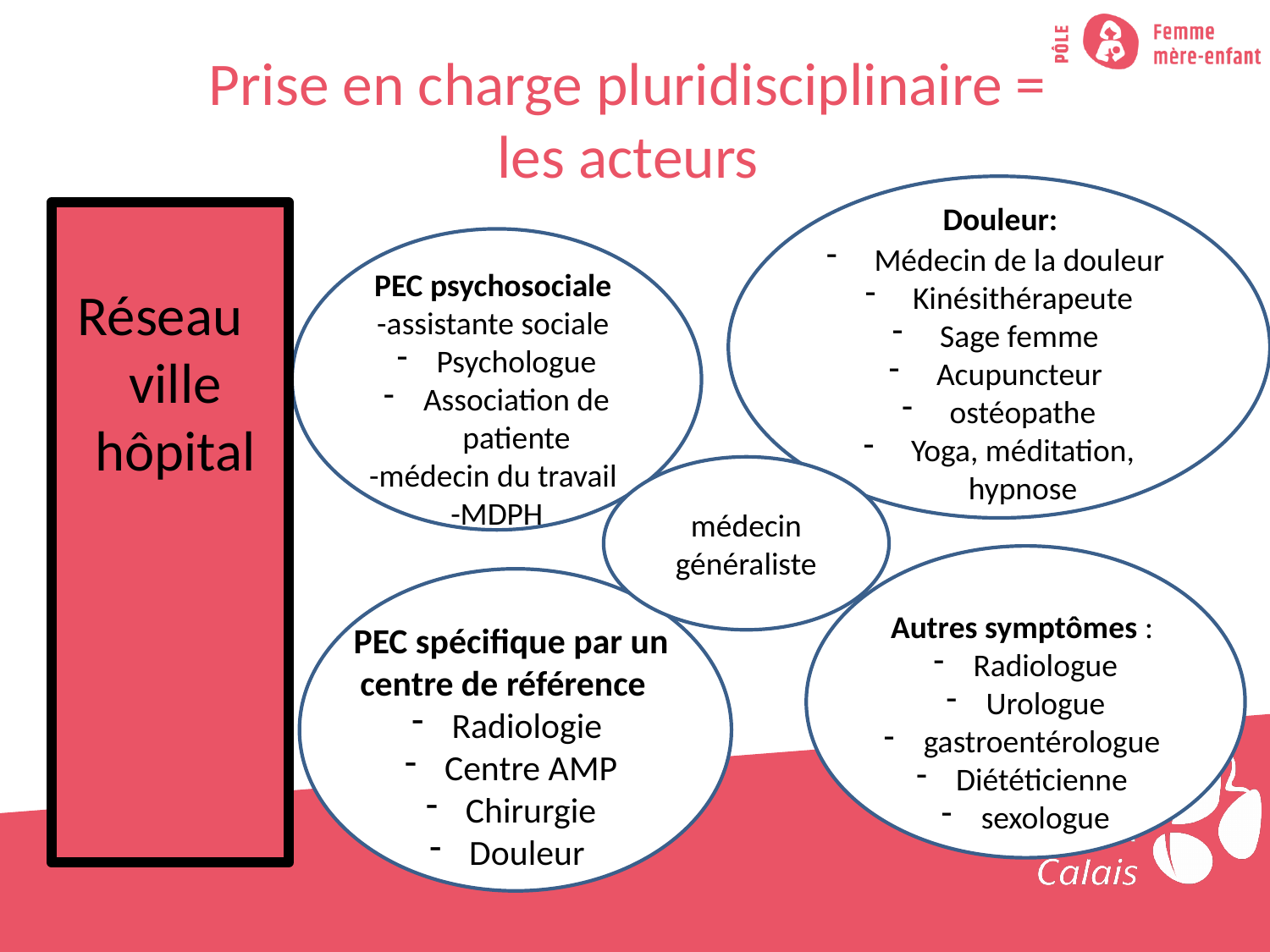

# Prise en charge pluridisciplinaire = les acteurs
 Douleur:
Médecin de la douleur
Kinésithérapeute
Sage femme
Acupuncteur
ostéopathe
Yoga, méditation, hypnose

PEC psychosociale
-assistante sociale
Psychologue
Association de patiente
-médecin du travail
-MDPH
-ALD
Réseau
 ville
 hôpital
médecin généraliste

Autres symptômes :
Radiologue
Urologue
gastroentérologue
Diététicienne
sexologue

PEC spécifique par un centre de référence
Radiologie
Centre AMP
Chirurgie
Douleur
12